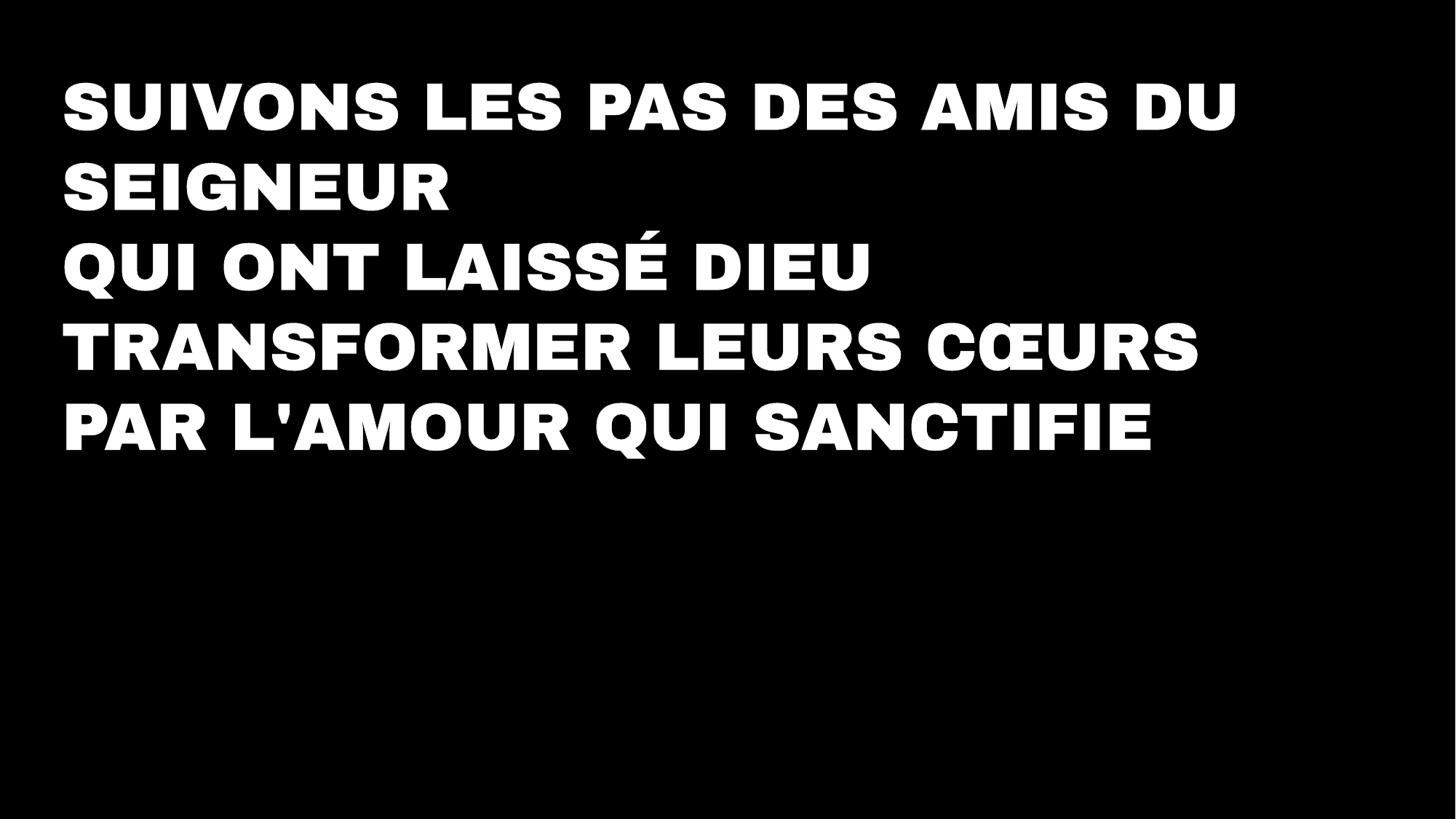

Suivons les pas des amis du Seigneur
Qui ont laissé Dieu transformer leurs cœurs
Par l'amour qui sanctifie